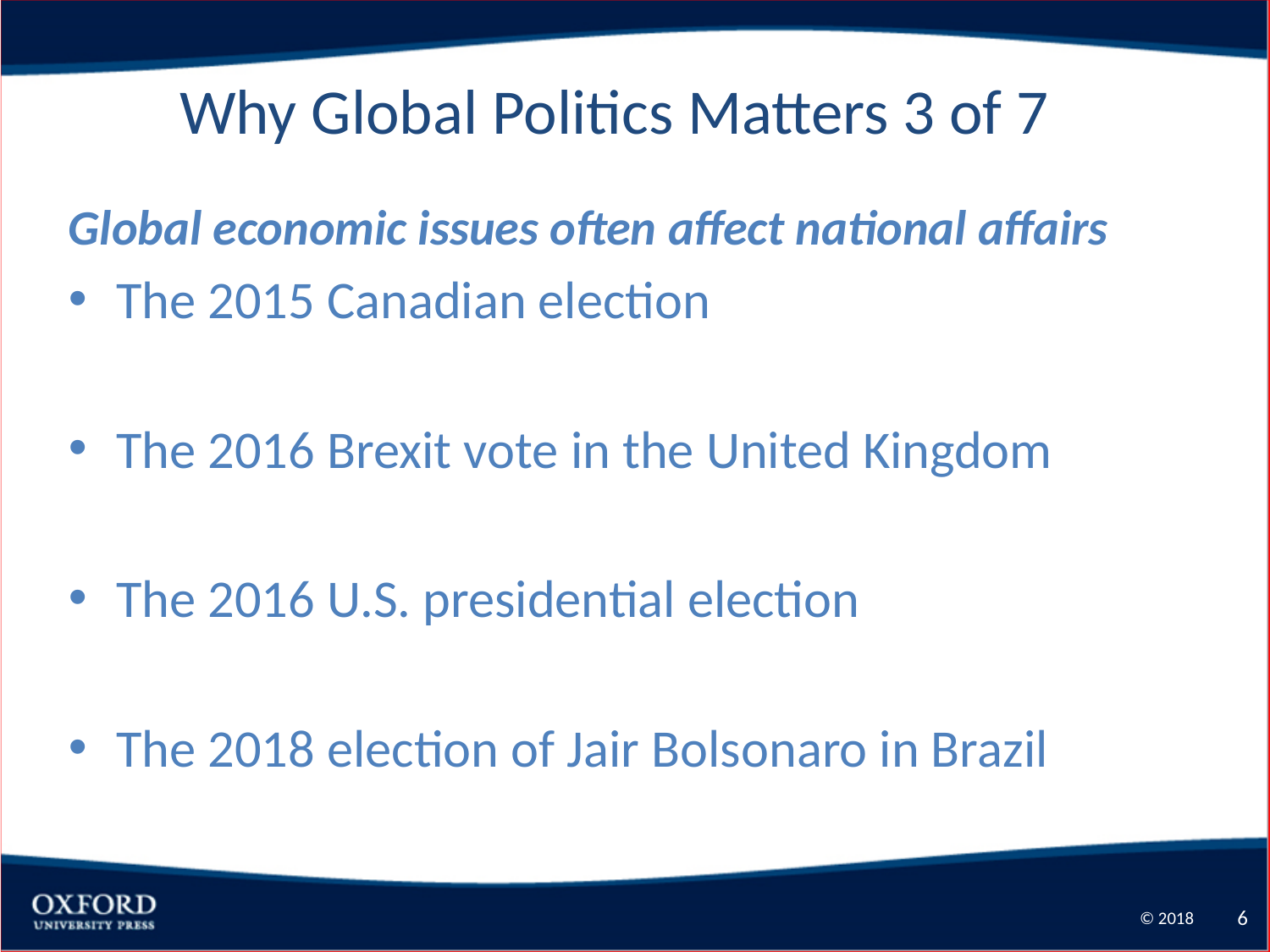

Why Global Politics Matters 3 of 7
Global economic issues often affect national affairs
The 2015 Canadian election

The 2016 Brexit vote in the United Kingdom

The 2016 U.S. presidential election

The 2018 election of Jair Bolsonaro in Brazil